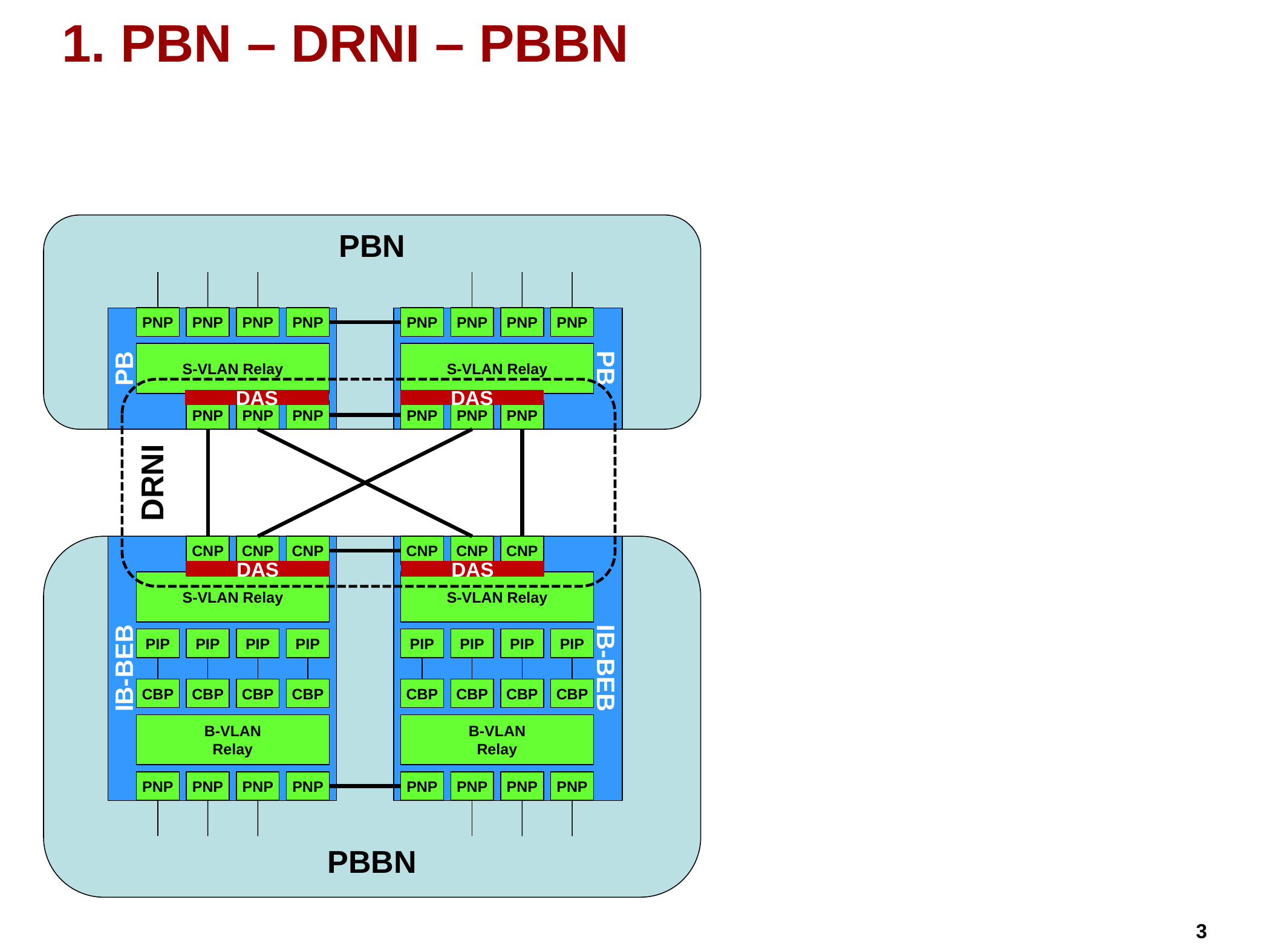

1. PBN – DRNI – PBBN
PBN
PB
PB
PNP
PNP
PNP
PNP
PNP
PNP
PNP
PNP
S-VLAN Relay
S-VLAN Relay
DRNI
DAS
DAS
DAS
DAS
PNP
PNP
PNP
PNP
PNP
PNP
PBBN
CNP
CNP
CNP
CNP
CNP
CNP
IB-BEB
IB-BEB
S-VLAN Relay
S-VLAN Relay
PIP
PIP
PIP
PIP
PIP
PIP
PIP
PIP
CBP
CBP
CBP
CBP
CBP
CBP
CBP
CBP
B-VLAN
Relay
B-VLAN
Relay
PNP
PNP
PNP
PNP
PNP
PNP
PNP
PNP